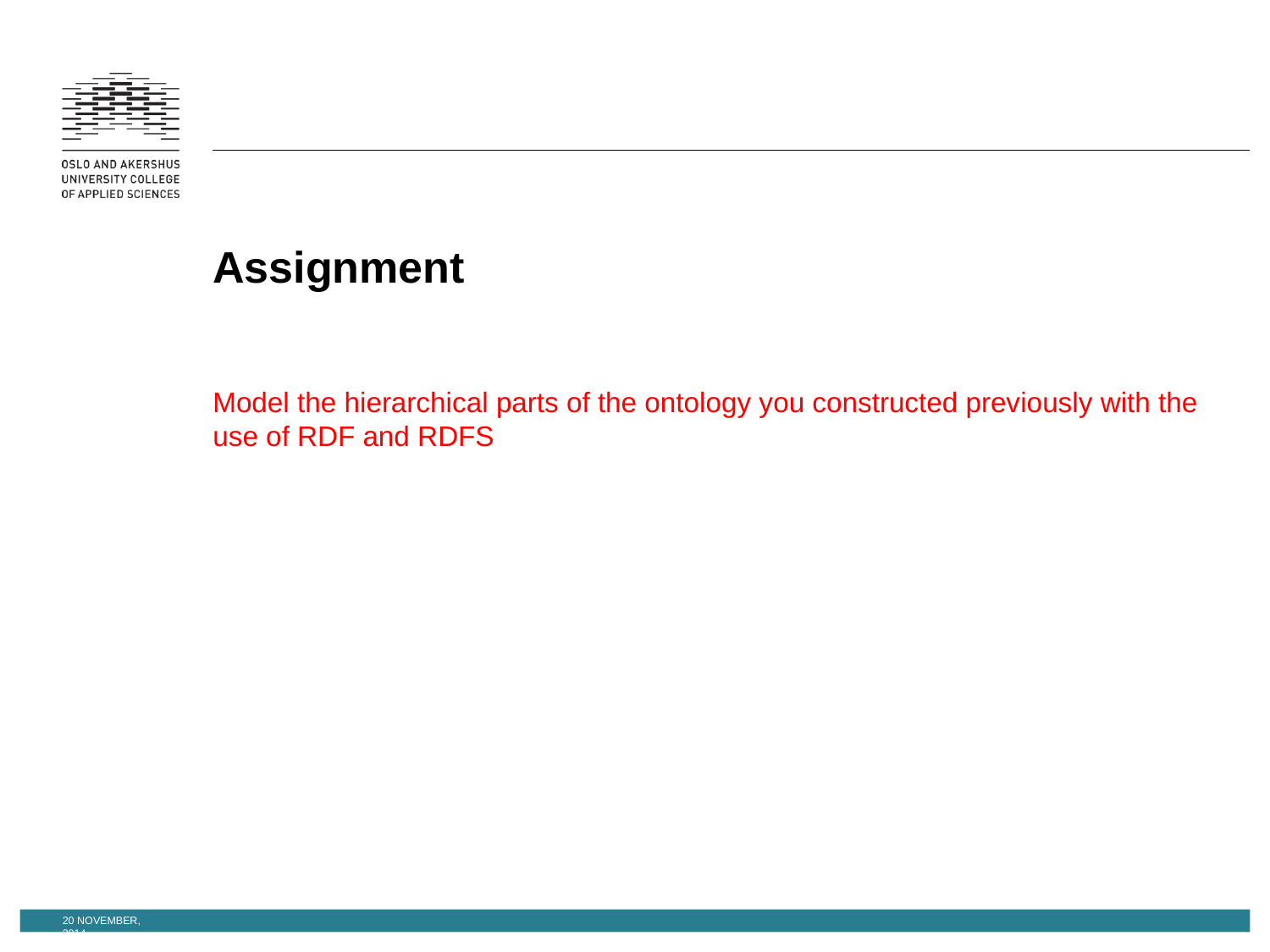

# Assignment
Model the hierarchical parts of the ontology you constructed previously with the use of RDF and RDFS
20 November, 2014